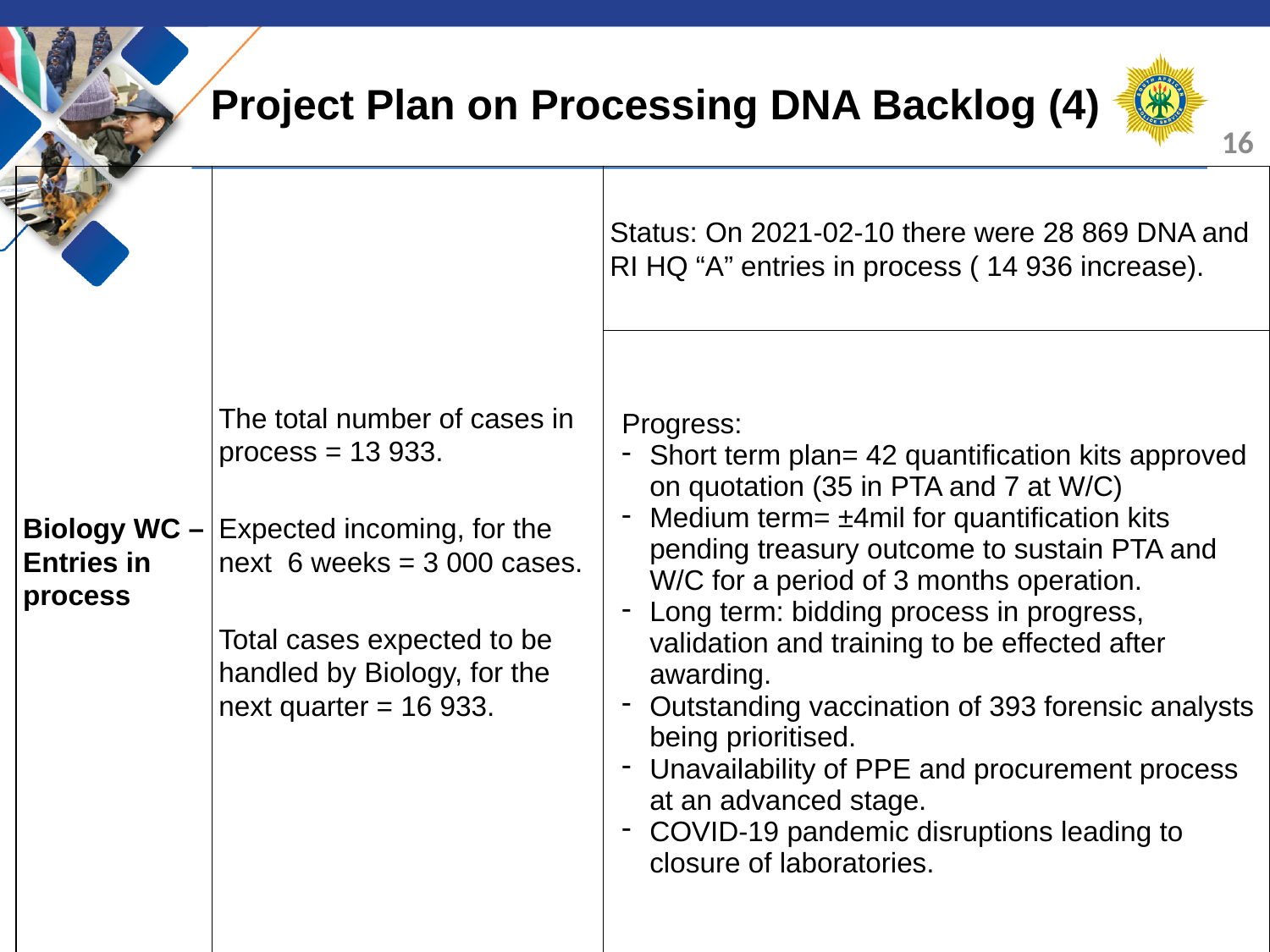

# Project Plan on Processing DNA Backlog (4)
16
| Biology WC – Entries in process | The total number of cases in process = 13 933. Expected incoming, for the next 6 weeks = 3 000 cases. Total cases expected to be handled by Biology, for the next quarter = 16 933. | Status: On 2021-02-10 there were 28 869 DNA and RI HQ “A” entries in process ( 14 936 increase). |
| --- | --- | --- |
|  |  | Progress: Short term plan= 42 quantification kits approved on quotation (35 in PTA and 7 at W/C) Medium term= ±4mil for quantification kits pending treasury outcome to sustain PTA and W/C for a period of 3 months operation. Long term: bidding process in progress, validation and training to be effected after awarding. Outstanding vaccination of 393 forensic analysts being prioritised. Unavailability of PPE and procurement process at an advanced stage. COVID-19 pandemic disruptions leading to closure of laboratories. |